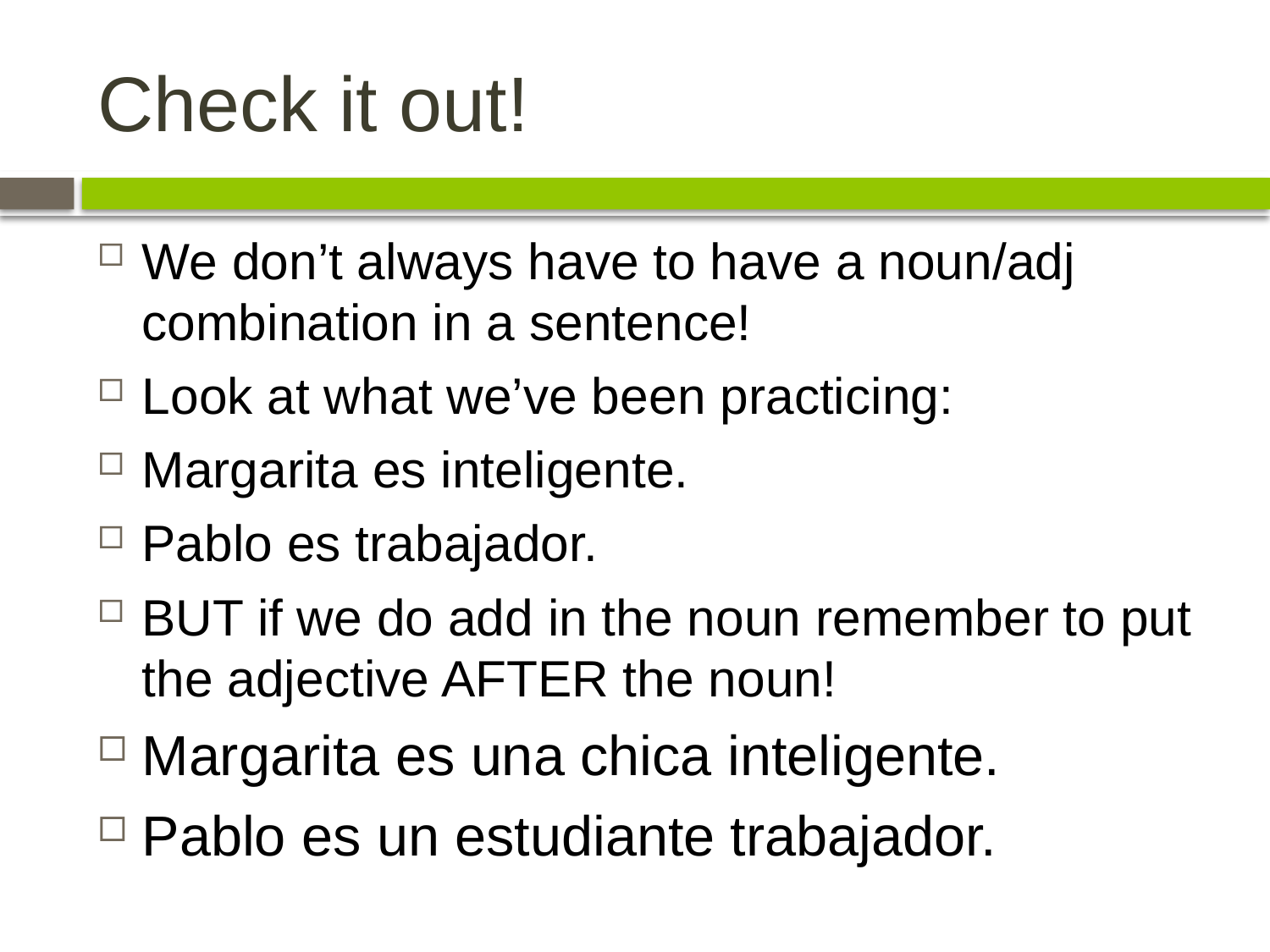

# Check it out!
We don’t always have to have a noun/adj combination in a sentence!
Look at what we’ve been practicing:
Margarita es inteligente.
Pablo es trabajador.
BUT if we do add in the noun remember to put the adjective AFTER the noun!
Margarita es una chica inteligente.
Pablo es un estudiante trabajador.